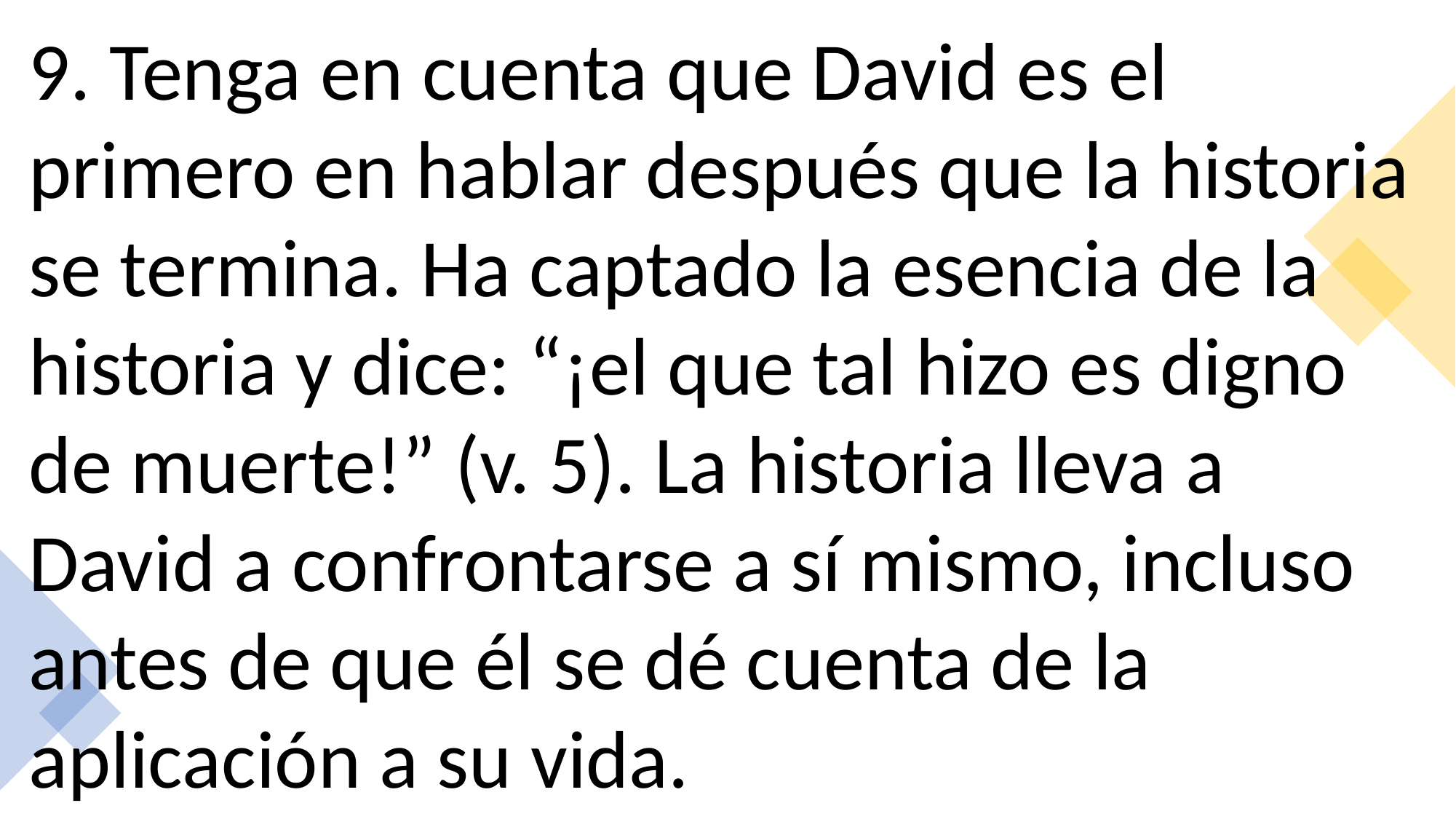

9. Tenga en cuenta que David es el primero en hablar después que la historia se termina. Ha captado la esencia de la historia y dice: “¡el que tal hizo es digno de muerte!” (v. 5). La historia lleva a David a confrontarse a sí mismo, incluso antes de que él se dé cuenta de la aplicación a su vida.